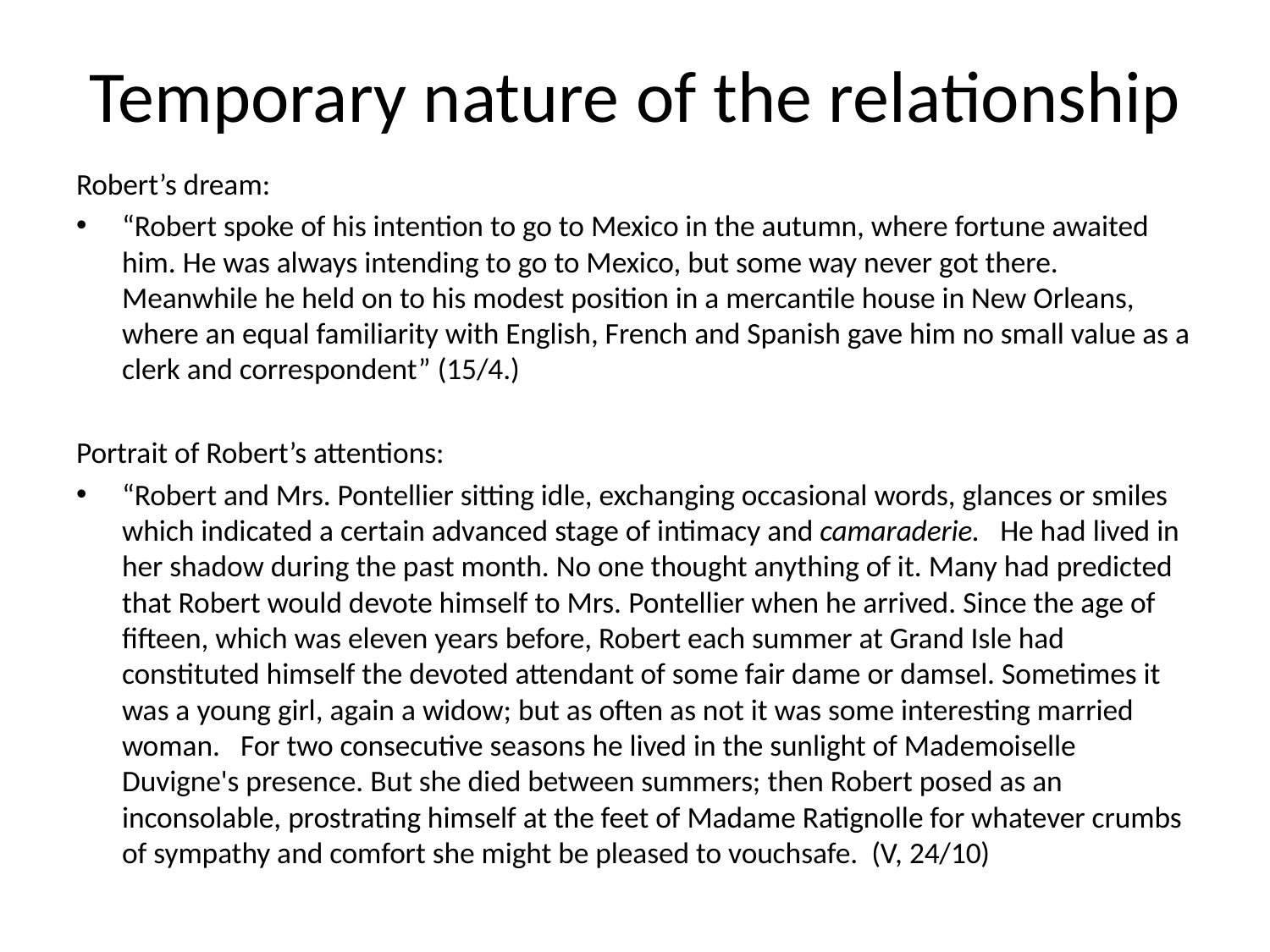

# Temporary nature of the relationship
Robert’s dream:
“Robert spoke of his intention to go to Mexico in the autumn, where fortune awaited him. He was always intending to go to Mexico, but some way never got there. Meanwhile he held on to his modest position in a mercantile house in New Orleans, where an equal familiarity with English, French and Spanish gave him no small value as a clerk and correspondent” (15/4.)

Portrait of Robert’s attentions:
“Robert and Mrs. Pontellier sitting idle, exchanging occasional words, glances or smiles which indicated a certain advanced stage of intimacy and camaraderie.   He had lived in her shadow during the past month. No one thought anything of it. Many had predicted that Robert would devote himself to Mrs. Pontellier when he arrived. Since the age of fifteen, which was eleven years before, Robert each summer at Grand Isle had constituted himself the devoted attendant of some fair dame or damsel. Sometimes it was a young girl, again a widow; but as often as not it was some interesting married woman.   For two consecutive seasons he lived in the sunlight of Mademoiselle Duvigne's presence. But she died between summers; then Robert posed as an inconsolable, prostrating himself at the feet of Madame Ratignolle for whatever crumbs of sympathy and comfort she might be pleased to vouchsafe.  (V, 24/10)